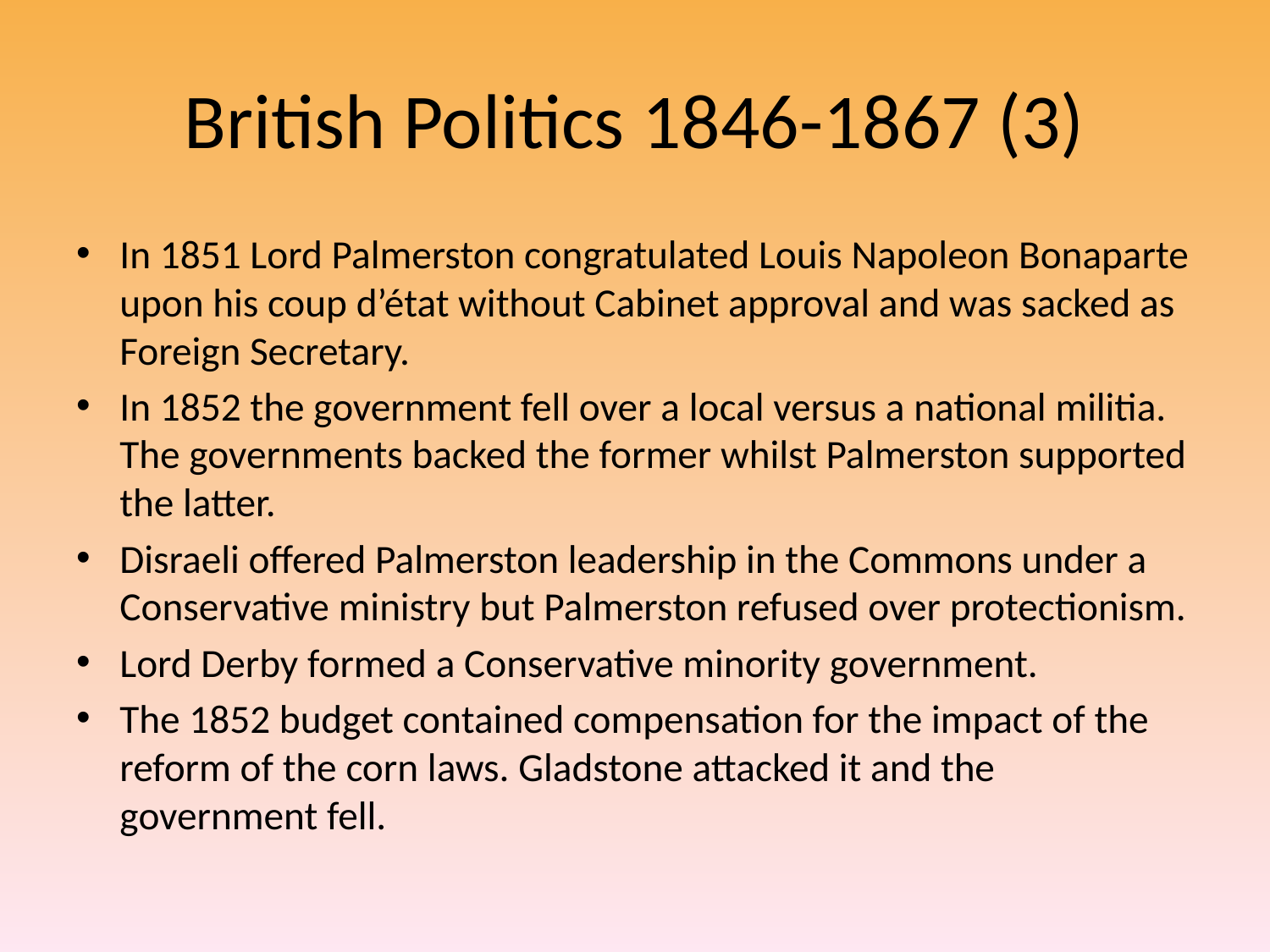

# British Politics 1846-1867 (3)
In 1851 Lord Palmerston congratulated Louis Napoleon Bonaparte upon his coup d’état without Cabinet approval and was sacked as Foreign Secretary.
In 1852 the government fell over a local versus a national militia. The governments backed the former whilst Palmerston supported the latter.
Disraeli offered Palmerston leadership in the Commons under a Conservative ministry but Palmerston refused over protectionism.
Lord Derby formed a Conservative minority government.
The 1852 budget contained compensation for the impact of the reform of the corn laws. Gladstone attacked it and the government fell.